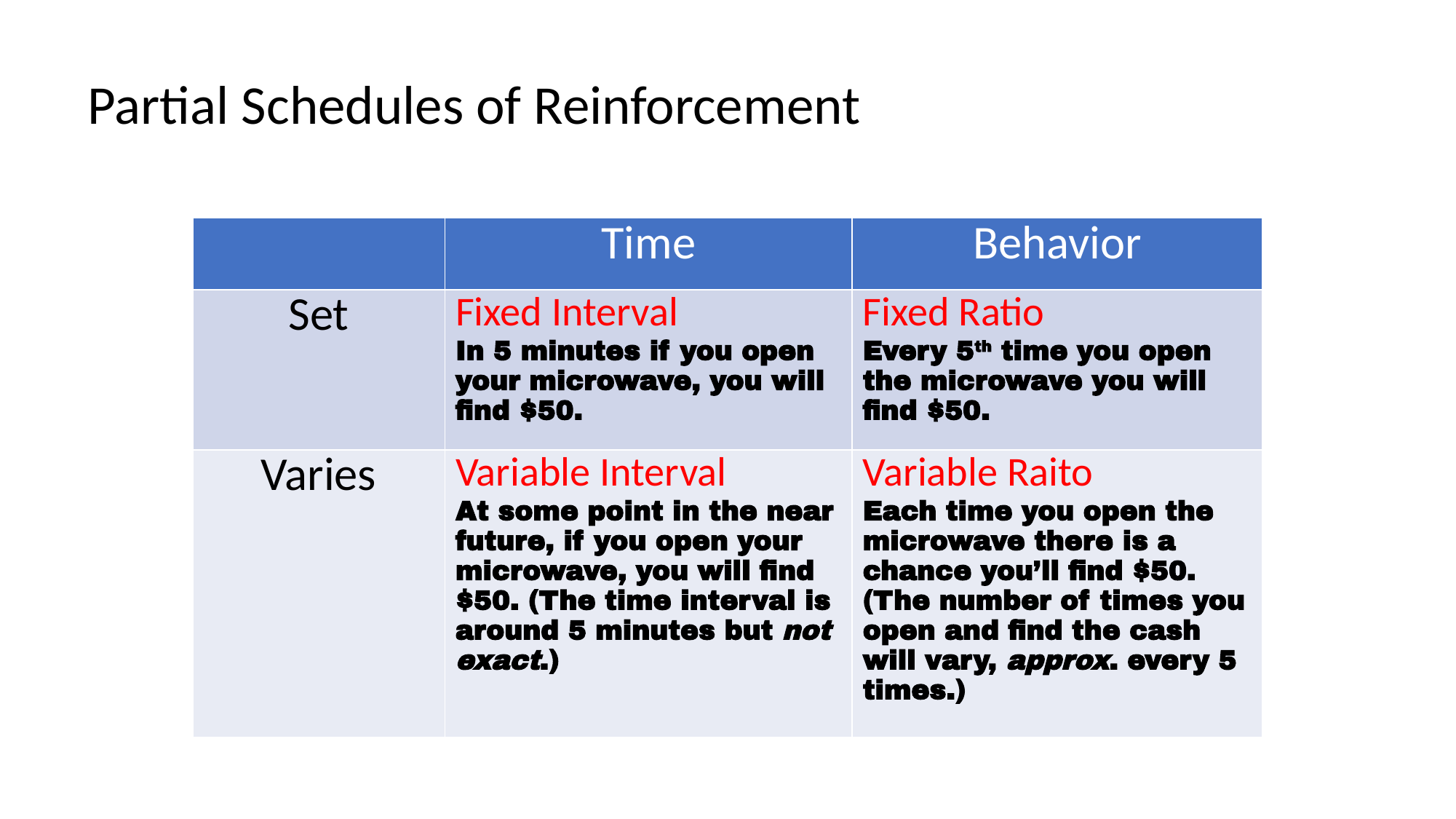

# Partial Schedules of Reinforcement
|  | Time | Behavior |
| --- | --- | --- |
| Set | Fixed Interval In 5 minutes if you open your microwave, you will find $50. | Fixed Ratio Every 5th time you open the microwave you will find $50. |
| Varies | Variable Interval At some point in the near future, if you open your microwave, you will find $50. (The time interval is around 5 minutes but not exact.) | Variable Raito Each time you open the microwave there is a chance you’ll find $50. (The number of times you open and find the cash will vary, approx. every 5 times.) |